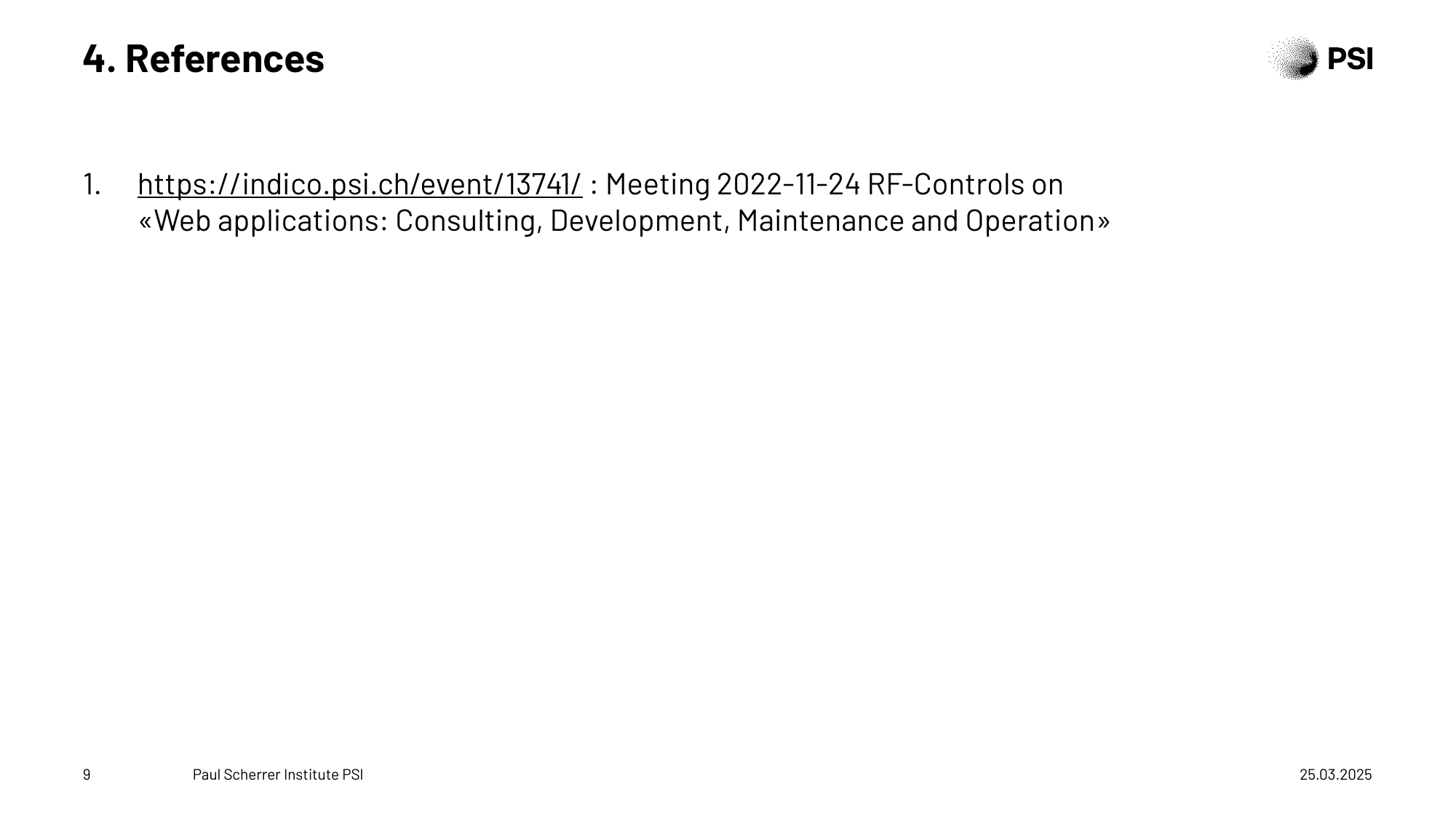

# 4. References
https://indico.psi.ch/event/13741/ : Meeting 2022-11-24 RF-Controls on
«Web applications: Consulting, Development, Maintenance and Operation»
9
Paul Scherrer Institute PSI
25.03.2025